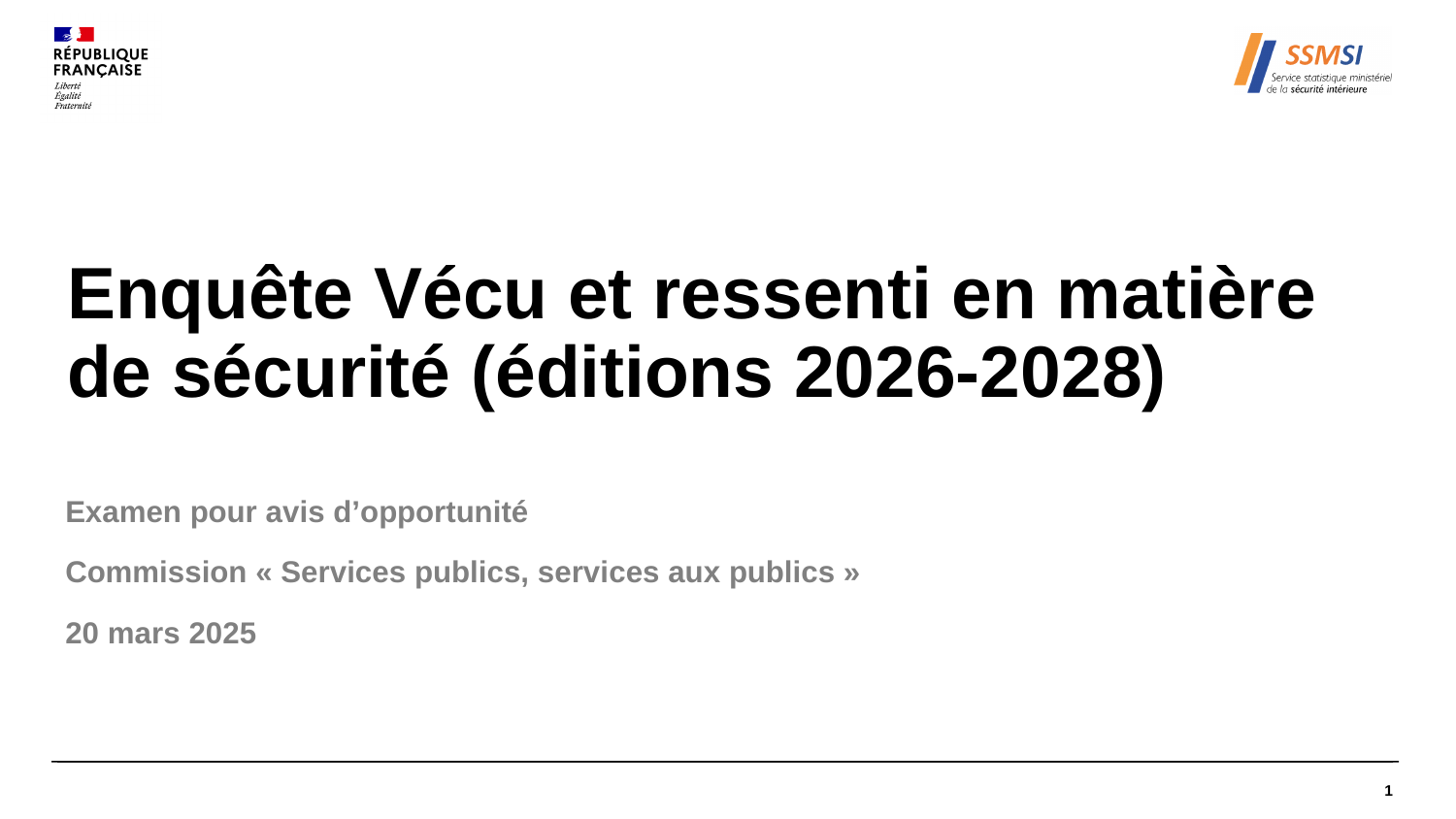

# Enquête Vécu et ressenti en matière de sécurité (éditions 2026-2028)
Examen pour avis d’opportunité
Commission « Services publics, services aux publics »
20 mars 2025
1